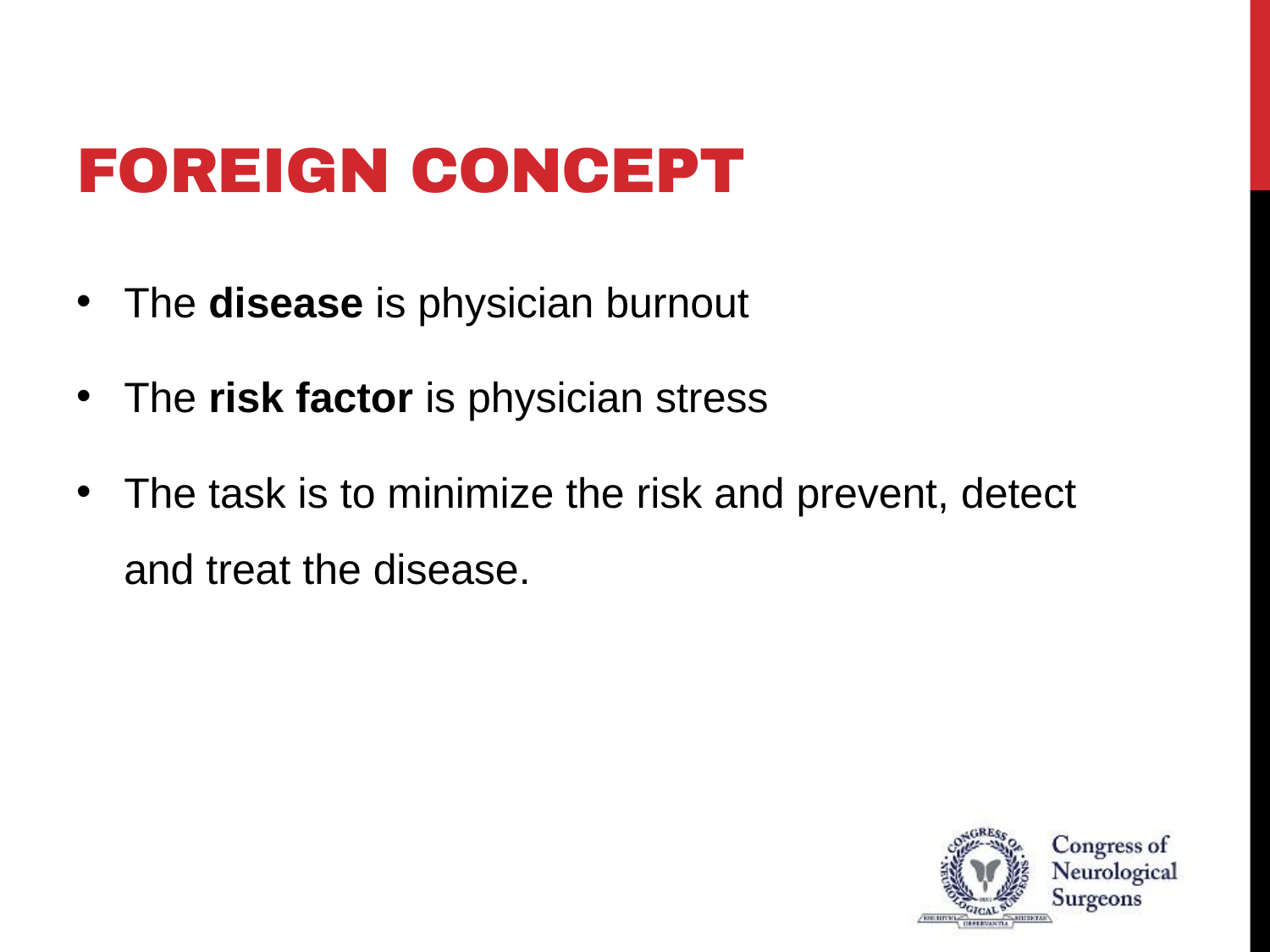

# Foreign Concept
The disease is physician burnout
The risk factor is physician stress
The task is to minimize the risk and prevent, detect and treat the disease.